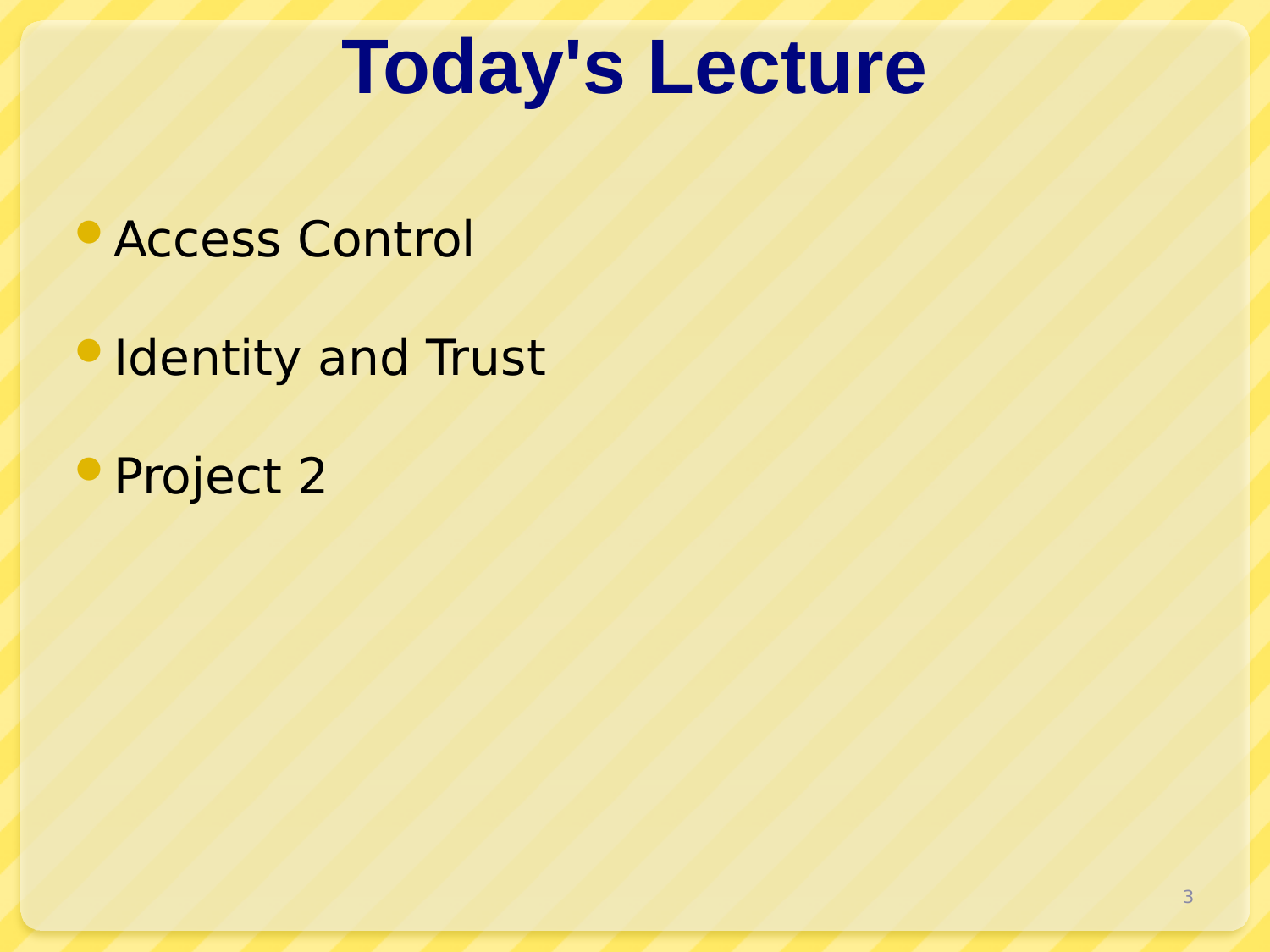

# Today's Lecture
Access Control

Identity and Trust

Project 2
3